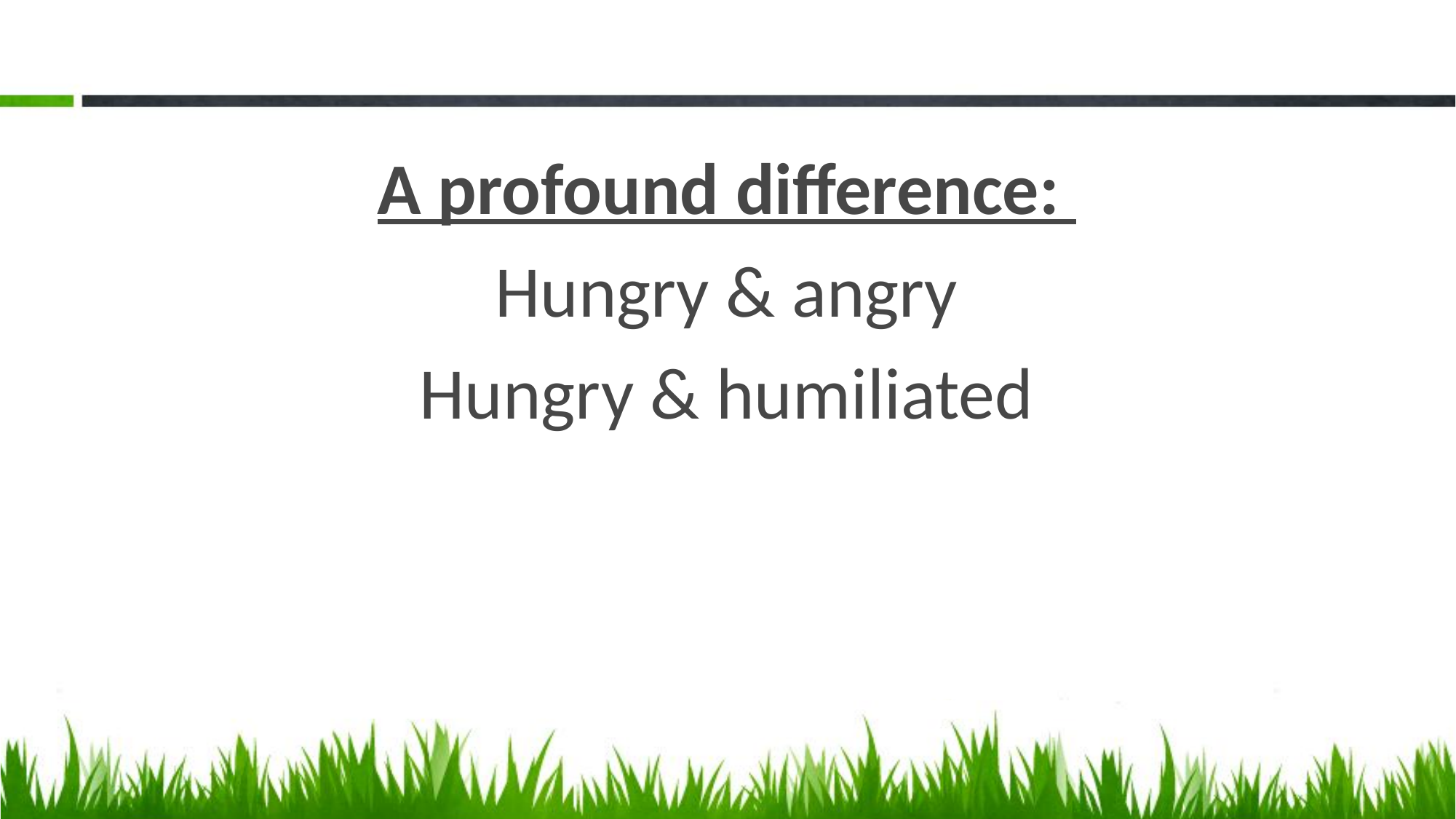

#
A profound difference:
Hungry & angry
Hungry & humiliated